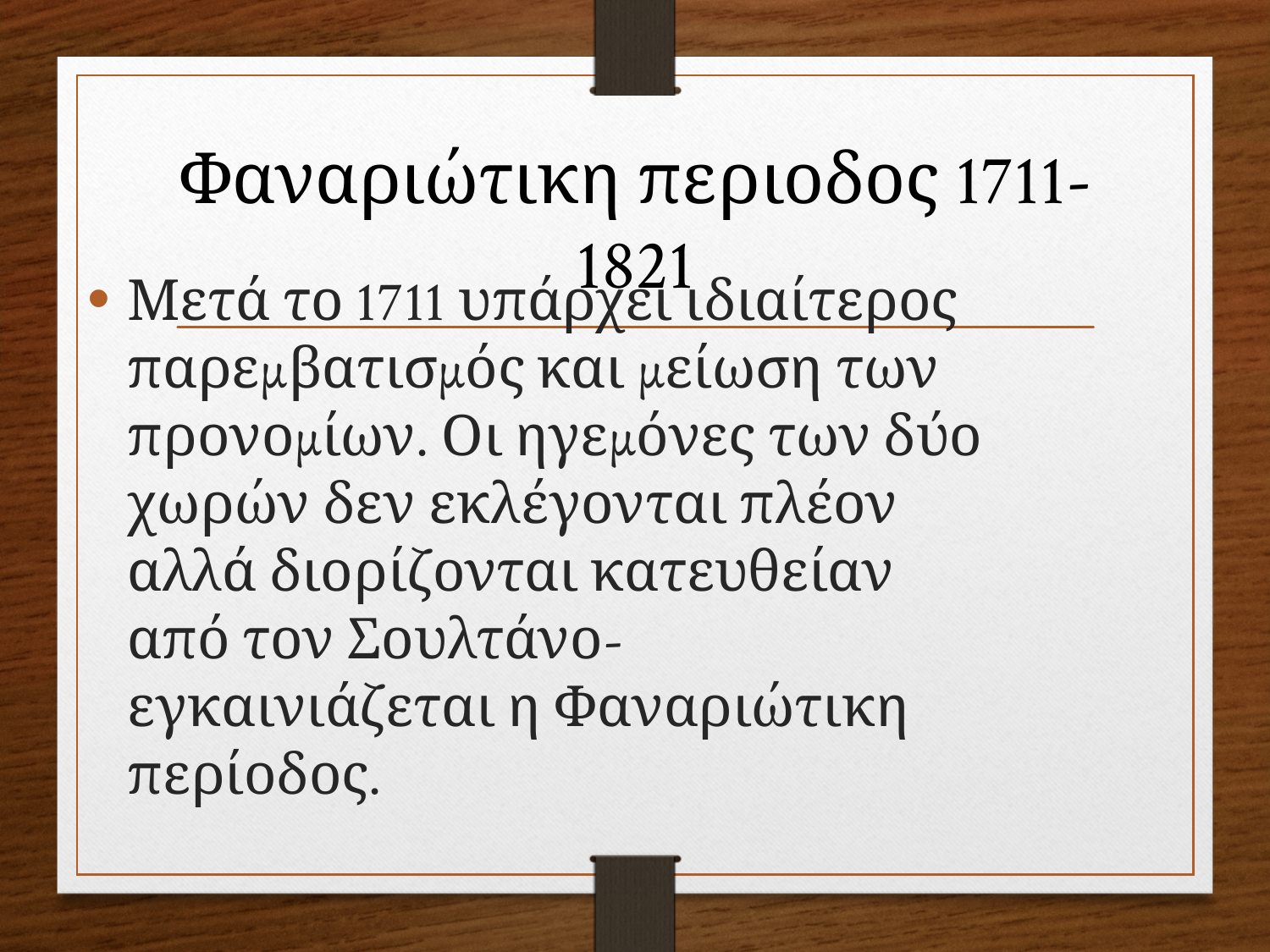

# Φαναριώτικη περιοδος 1711-1821
Μετά το 1711 υπάρχει ιδιαίτερος παρεμβατισμός και μείωση των προνομίων. Οι ηγεμόνες των δύο χωρών δεν εκλέγονται πλέον αλλά διορίζονται κατευθείαν από τον Σουλτάνο- εγκαινιάζεται η Φαναριώτικη περίοδος.